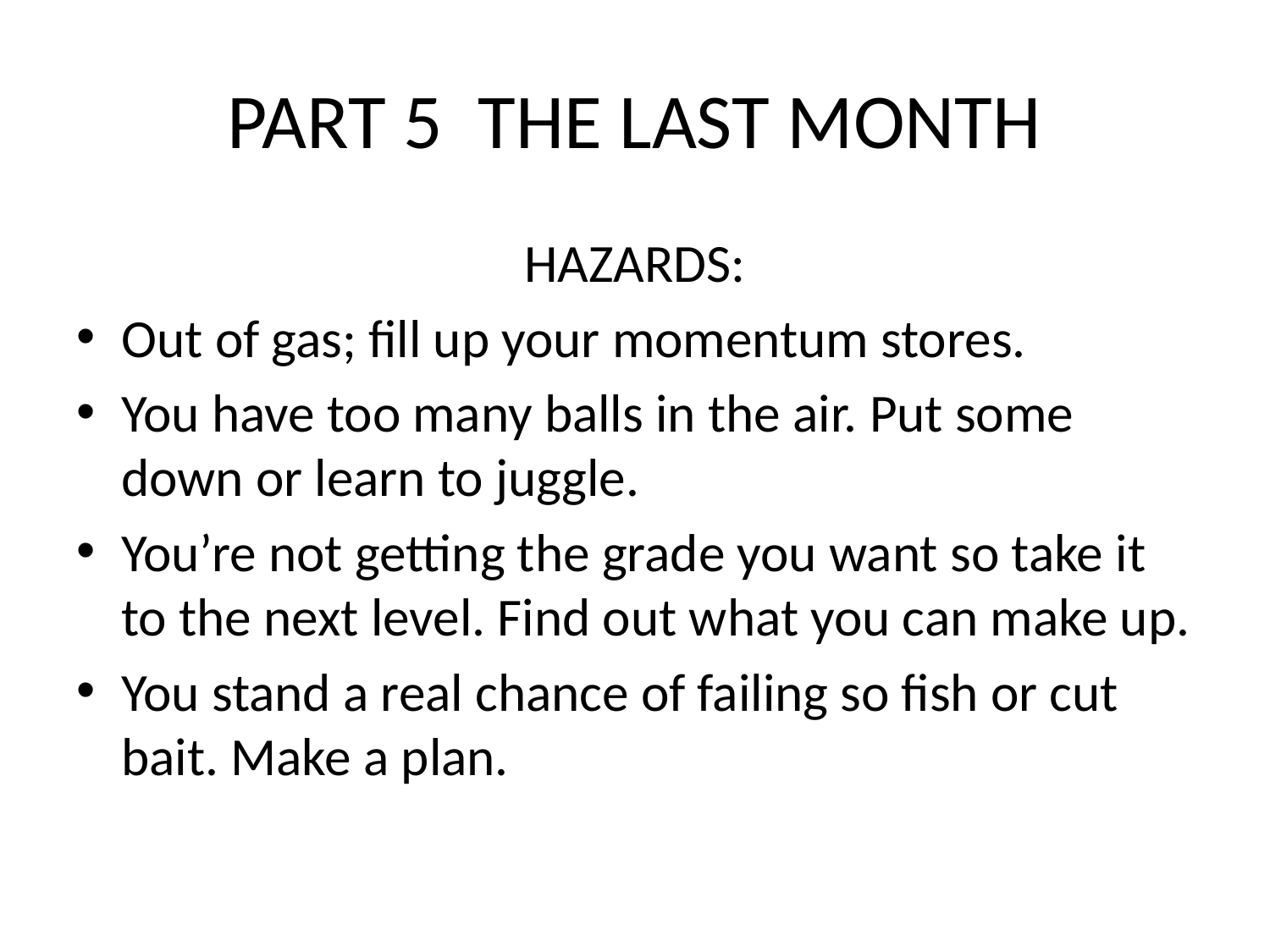

# PART 5  THE LAST MONTH
HAZARDS:
Out of gas; fill up your momentum stores.
You have too many balls in the air. Put some down or learn to juggle.
You’re not getting the grade you want so take it to the next level. Find out what you can make up.
You stand a real chance of failing so fish or cut bait. Make a plan.